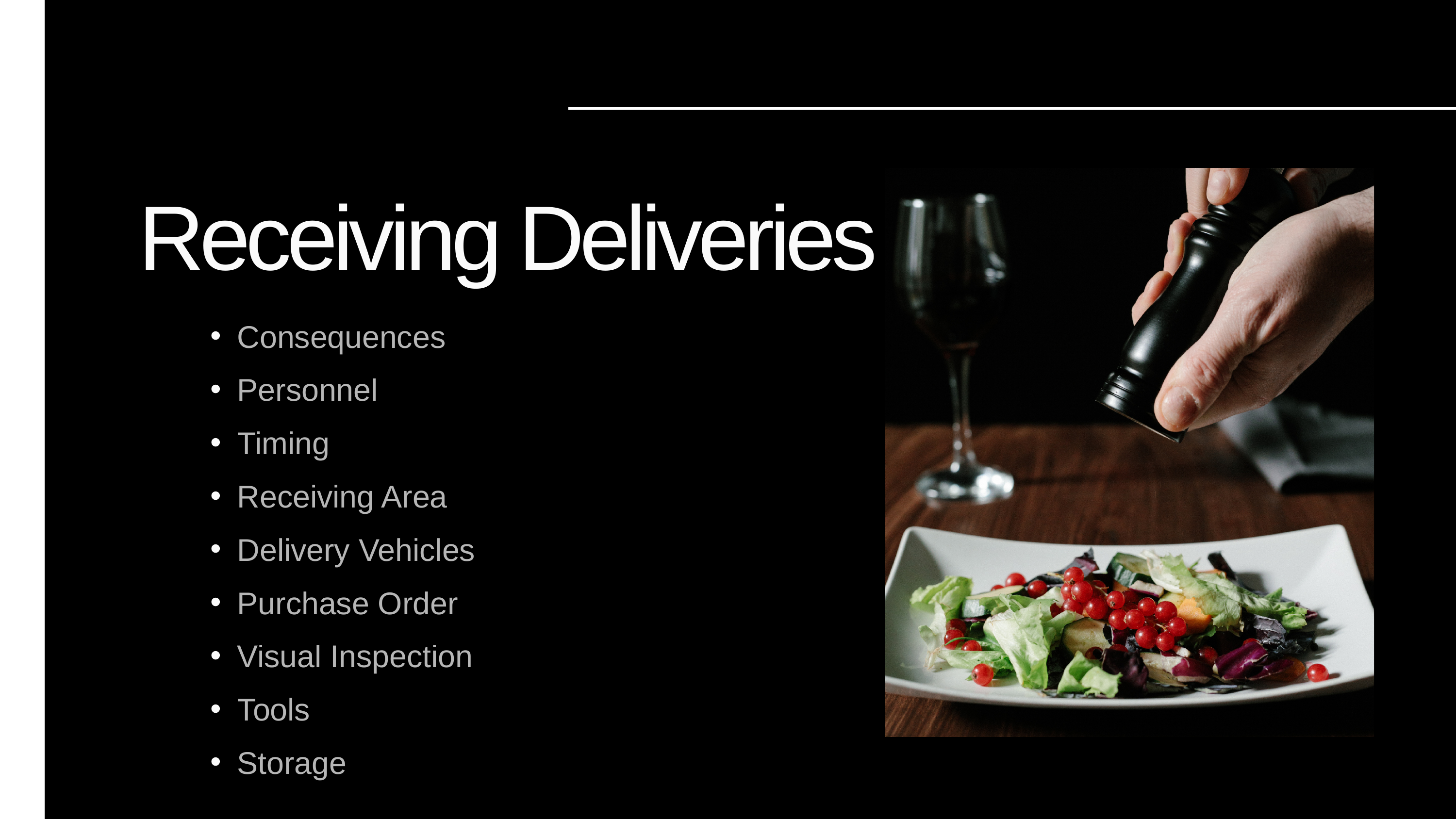

Receiving Deliveries
Consequences
Personnel
Timing
Receiving Area
Delivery Vehicles
Purchase Order
Visual Inspection
Tools
Storage